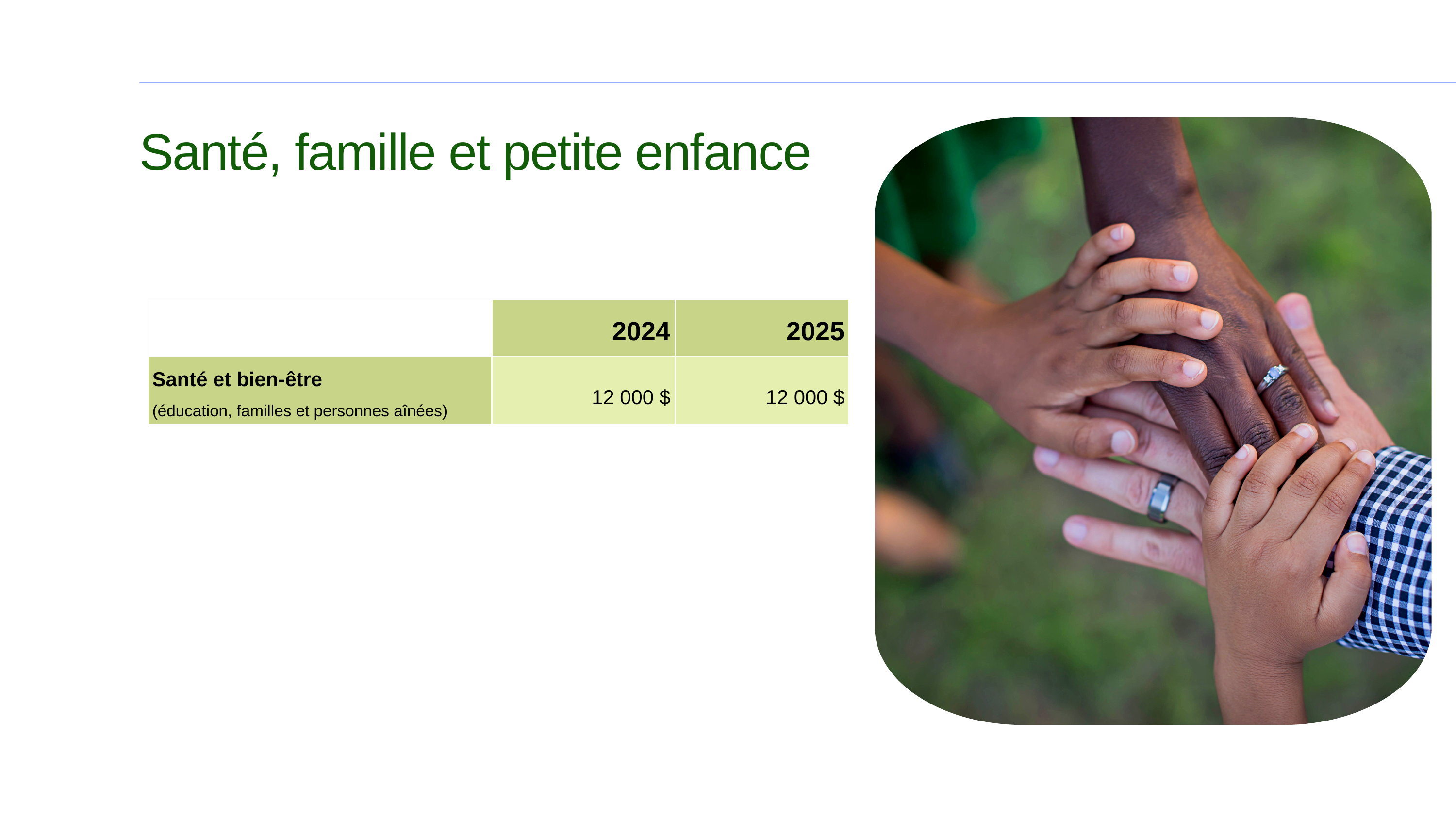

Santé, famille et petite enfance
|  | 2024 | 2025 |
| --- | --- | --- |
| Santé et bien-être (éducation, familles et personnes aînées) | 12 000 $ | 12 000 $ |